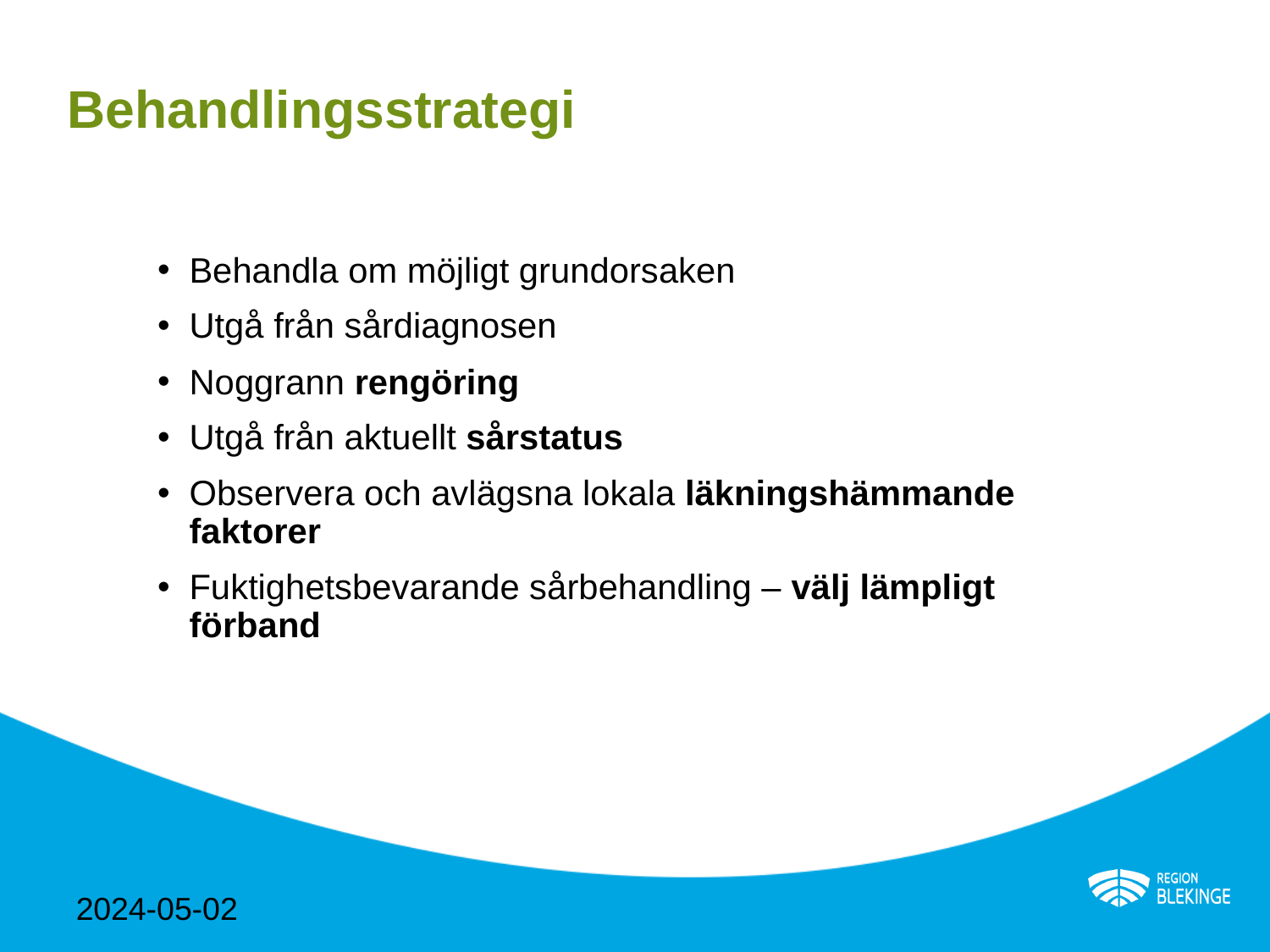

# Behandlingsstrategi
Behandla om möjligt grundorsaken
Utgå från sårdiagnosen
Noggrann rengöring
Utgå från aktuellt sårstatus
Observera och avlägsna lokala läkningshämmande faktorer
Fuktighetsbevarande sårbehandling – välj lämpligt förband

2024-05-02